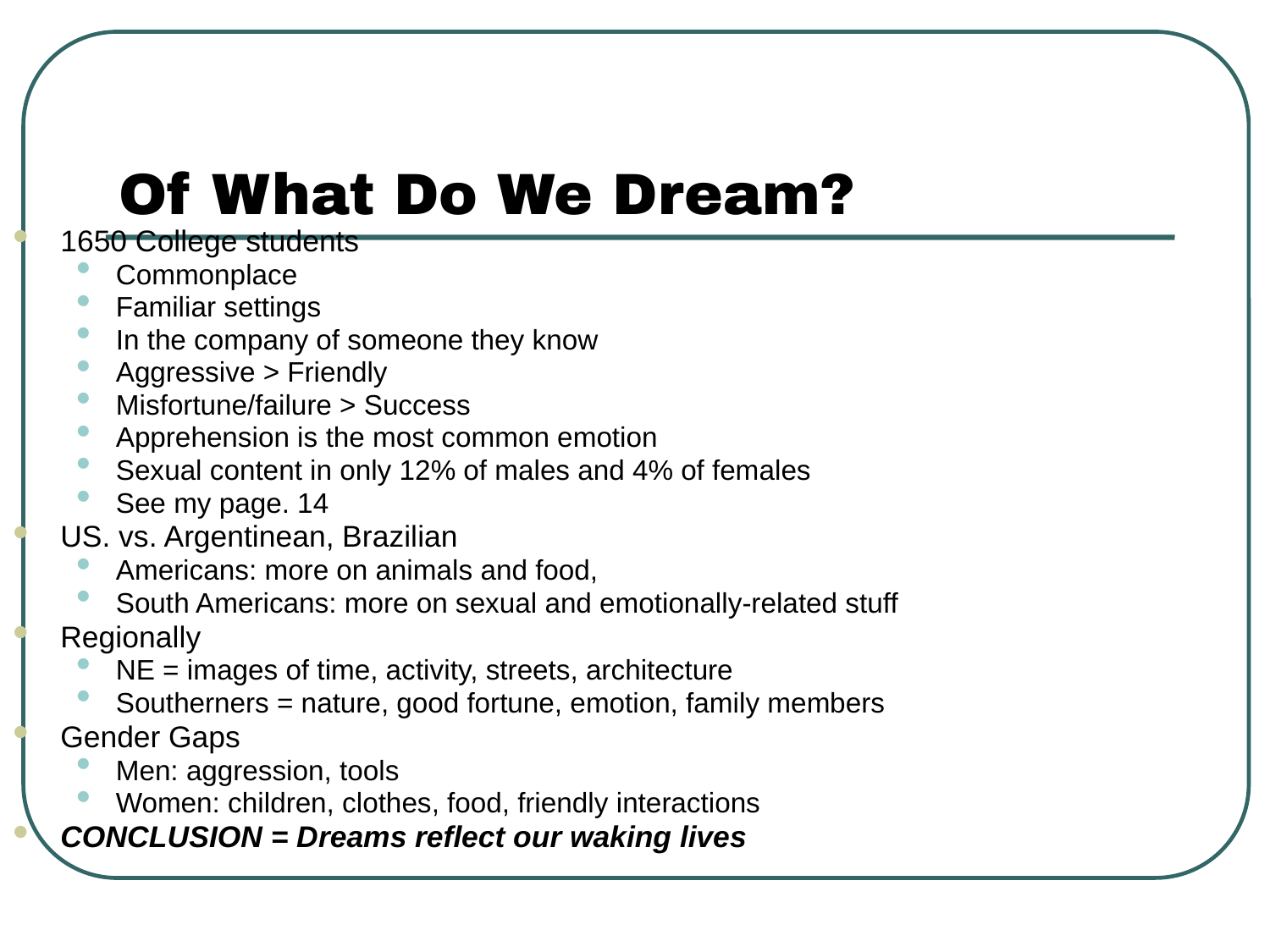

# Of What Do We Dream?
1650 College students
Commonplace
Familiar settings
In the company of someone they know
Aggressive > Friendly
Misfortune/failure > Success
Apprehension is the most common emotion
Sexual content in only 12% of males and 4% of females
See my page. 14
US. vs. Argentinean, Brazilian
Americans: more on animals and food,
South Americans: more on sexual and emotionally-related stuff
Regionally
NE = images of time, activity, streets, architecture
Southerners = nature, good fortune, emotion, family members
Gender Gaps
Men: aggression, tools
Women: children, clothes, food, friendly interactions
CONCLUSION = Dreams reflect our waking lives